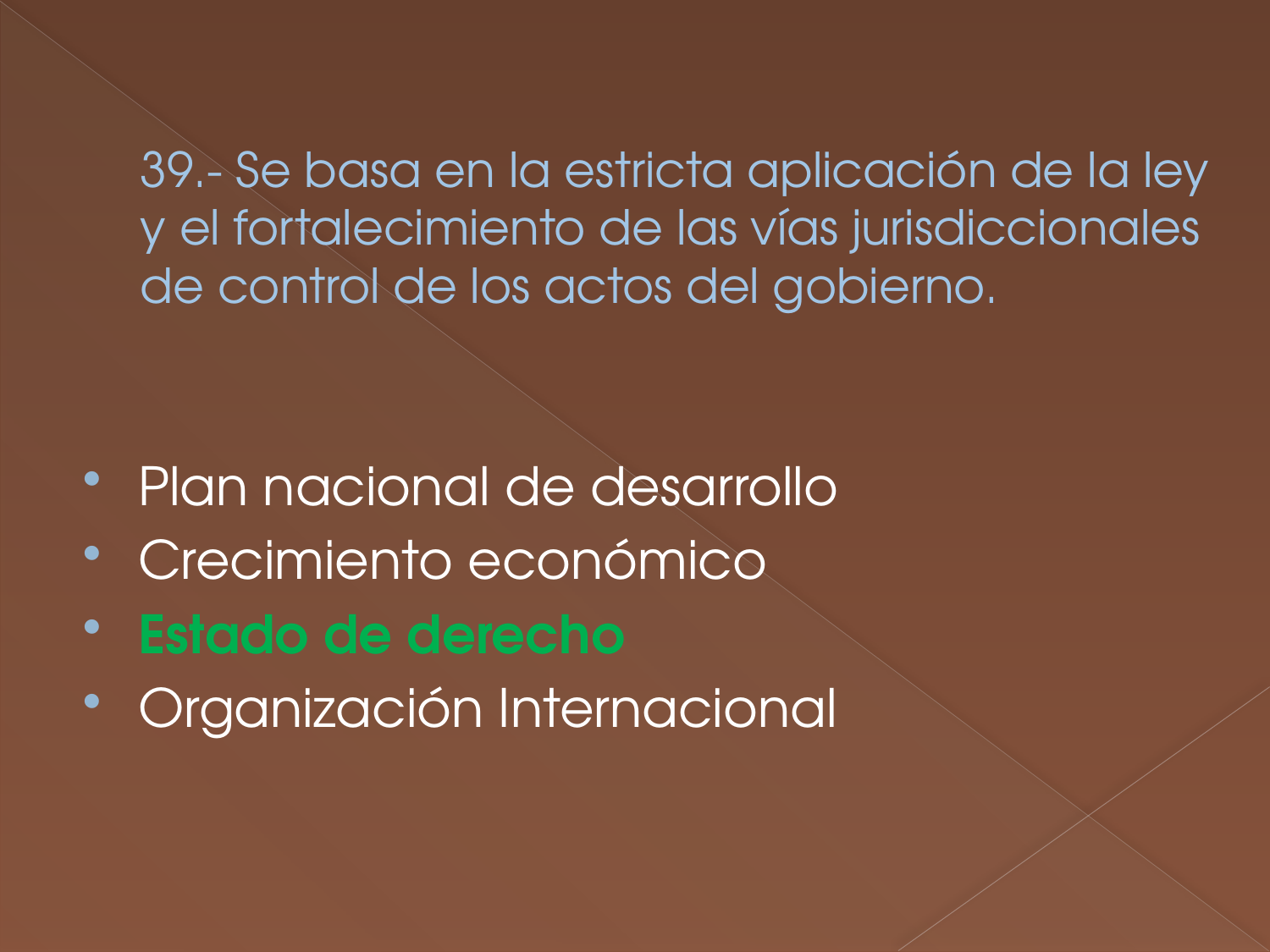

# 39.- Se basa en la estricta aplicación de la ley y el fortalecimiento de las vías jurisdiccionales de control de los actos del gobierno.
Plan nacional de desarrollo
Crecimiento económico
Estado de derecho
Organización Internacional